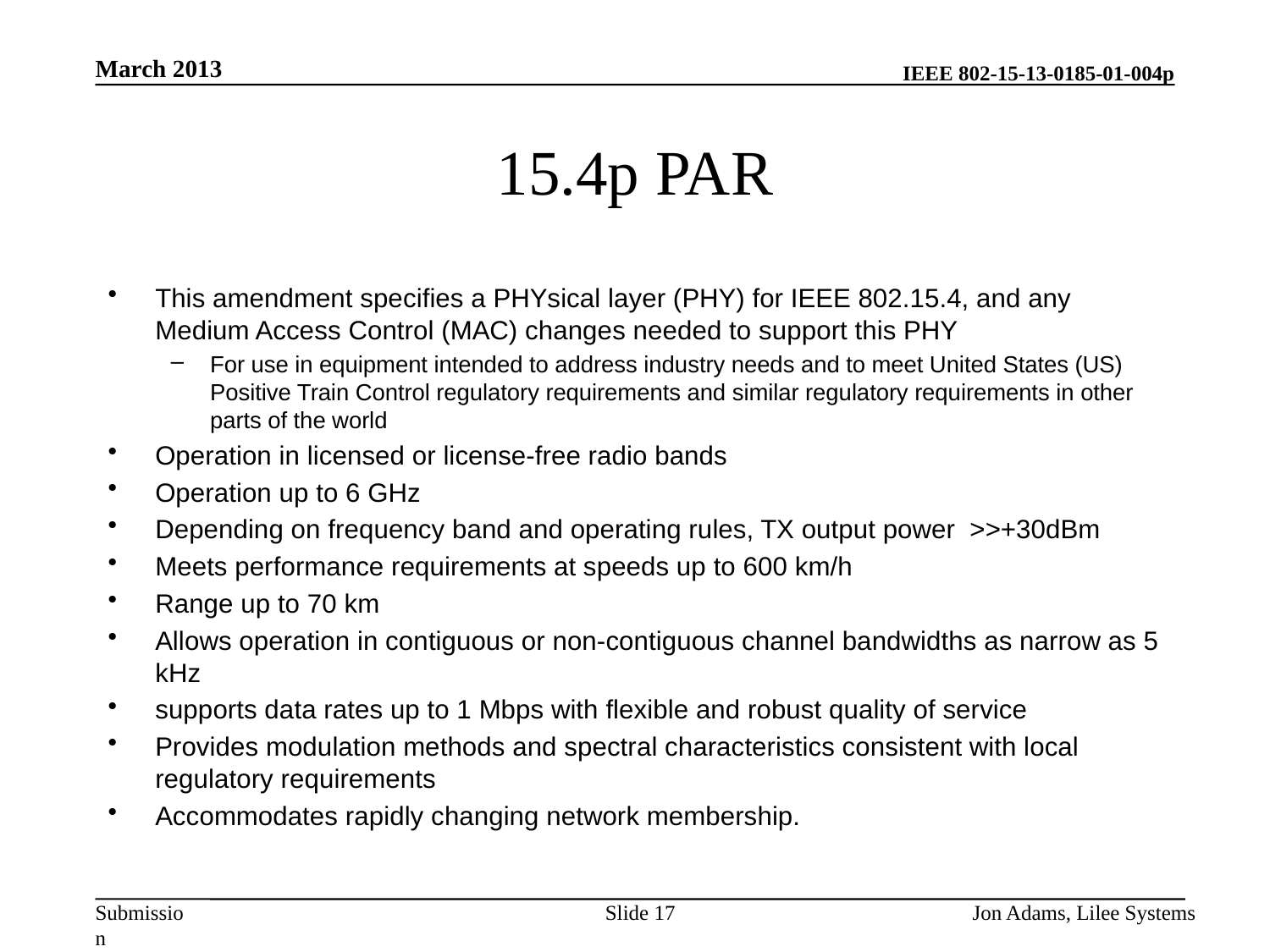

March 2013
# 15.4p PAR
This amendment specifies a PHYsical layer (PHY) for IEEE 802.15.4, and any Medium Access Control (MAC) changes needed to support this PHY
For use in equipment intended to address industry needs and to meet United States (US) Positive Train Control regulatory requirements and similar regulatory requirements in other parts of the world
Operation in licensed or license-free radio bands
Operation up to 6 GHz
Depending on frequency band and operating rules, TX output power  >>+30dBm
Meets performance requirements at speeds up to 600 km/h
Range up to 70 km
Allows operation in contiguous or non-contiguous channel bandwidths as narrow as 5 kHz
supports data rates up to 1 Mbps with flexible and robust quality of service
Provides modulation methods and spectral characteristics consistent with local regulatory requirements
Accommodates rapidly changing network membership.
Slide 17
Jon Adams, Lilee Systems